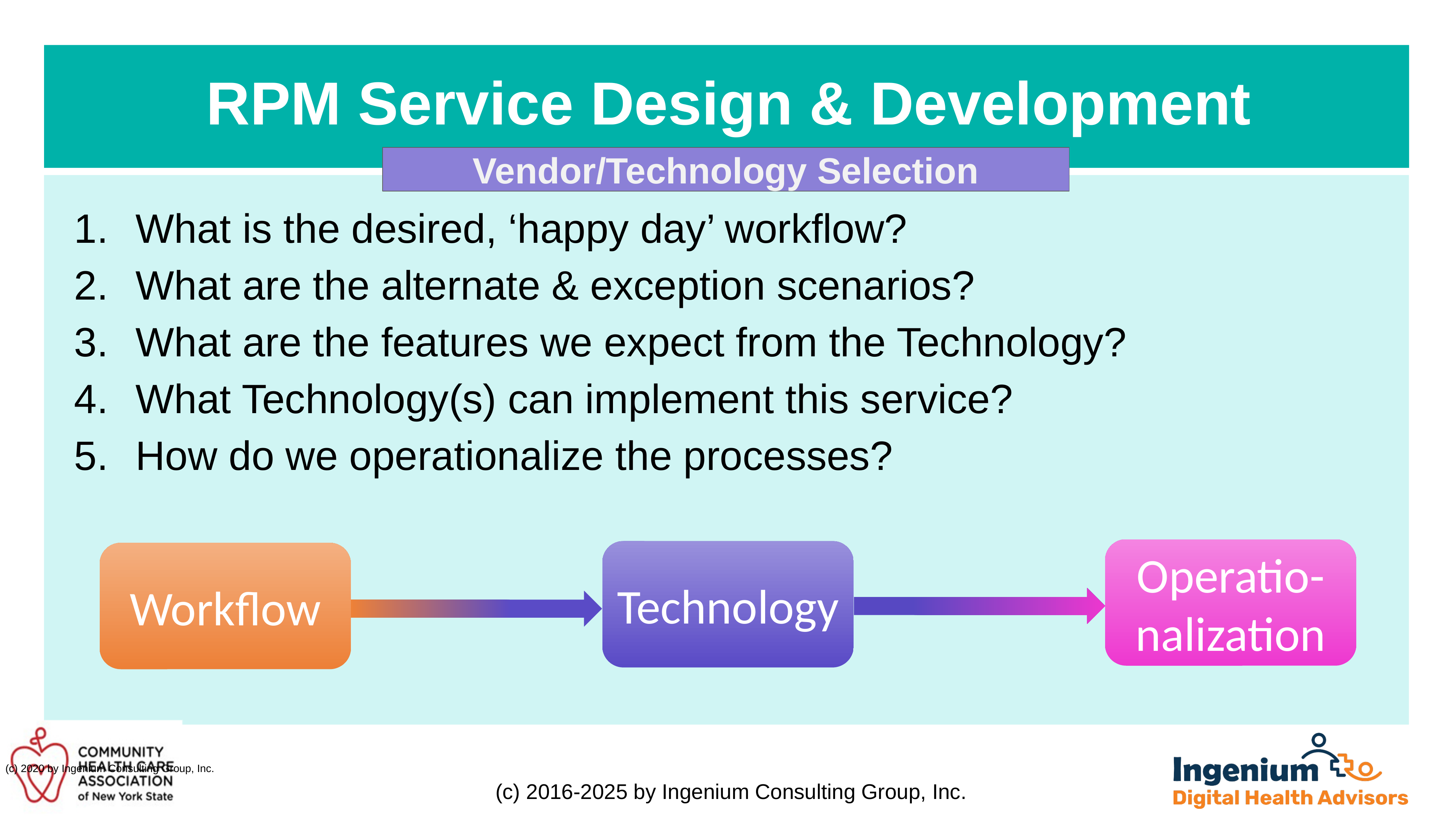

# RPM Service Design & Development
Vendor/Technology Selection
What is the desired, ‘happy day’ workflow?
What are the alternate & exception scenarios?
What are the features we expect from the Technology?
What Technology(s) can implement this service?
How do we operationalize the processes?
Operatio-
nalization
Technology
Workflow

(c) 2020 by Ingenium Consulting Group, Inc.
(c) 2016-2025 by Ingenium Consulting Group, Inc.